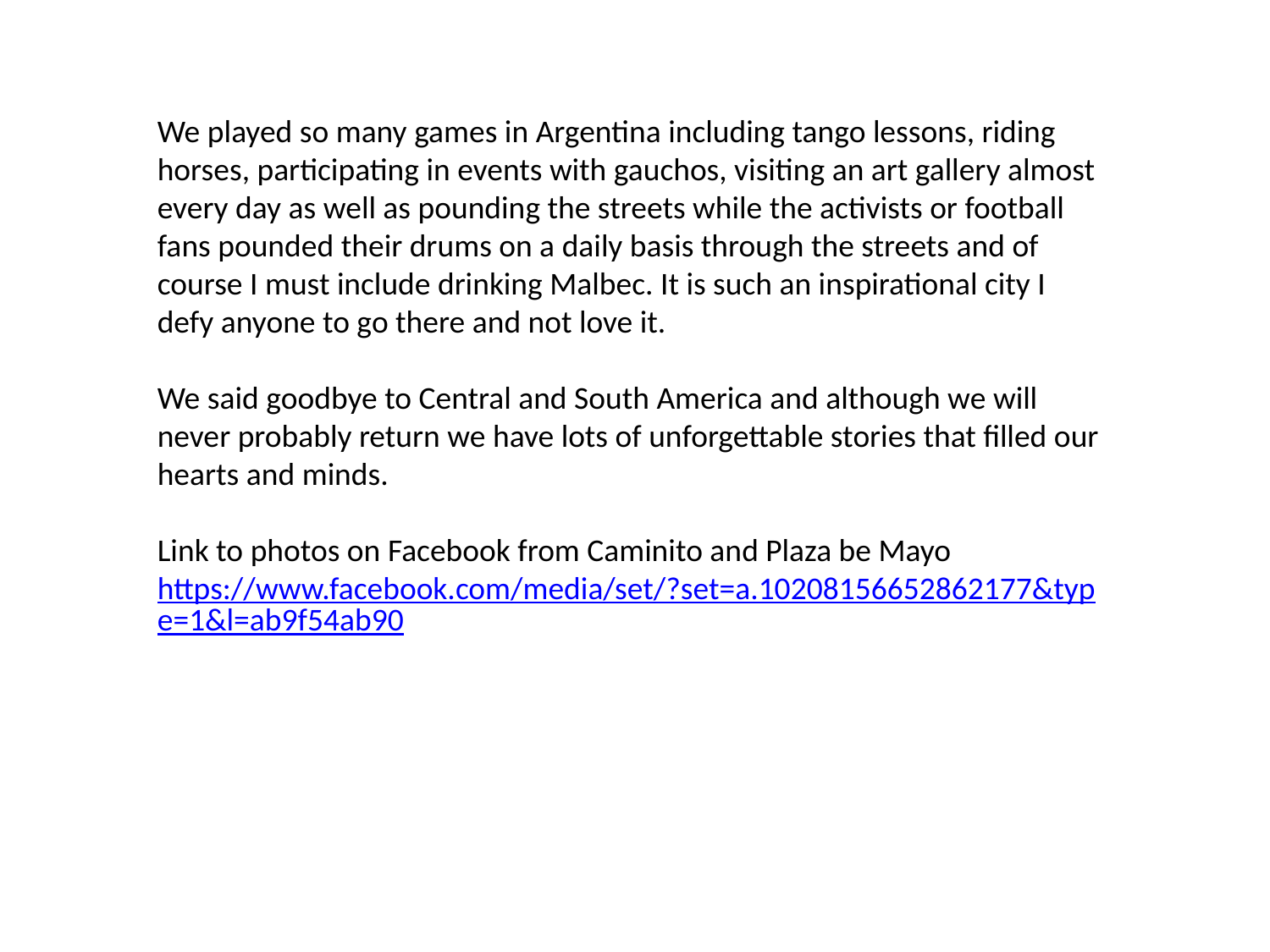

We played so many games in Argentina including tango lessons, riding horses, participating in events with gauchos, visiting an art gallery almost every day as well as pounding the streets while the activists or football fans pounded their drums on a daily basis through the streets and of course I must include drinking Malbec. It is such an inspirational city I defy anyone to go there and not love it.

We said goodbye to Central and South America and although we will never probably return we have lots of unforgettable stories that filled our hearts and minds.

Link to photos on Facebook from Caminito and Plaza be Mayohttps://www.facebook.com/media/set/?set=a.10208156652862177&type=1&l=ab9f54ab90